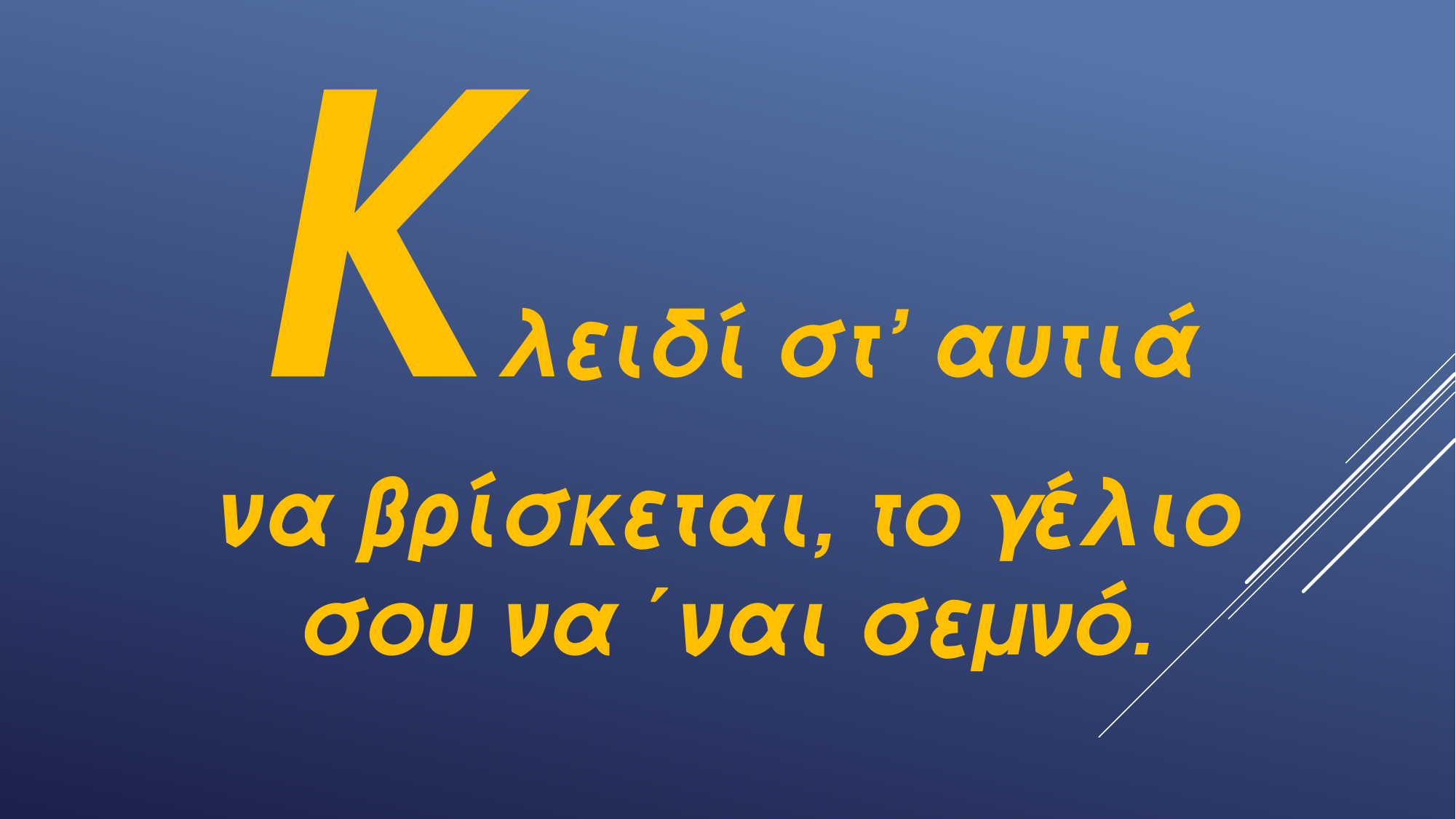

Κλειδί στ’ αυτιά να βρίσκεται, το γέλιο σου να ΄ναι σεμνό.